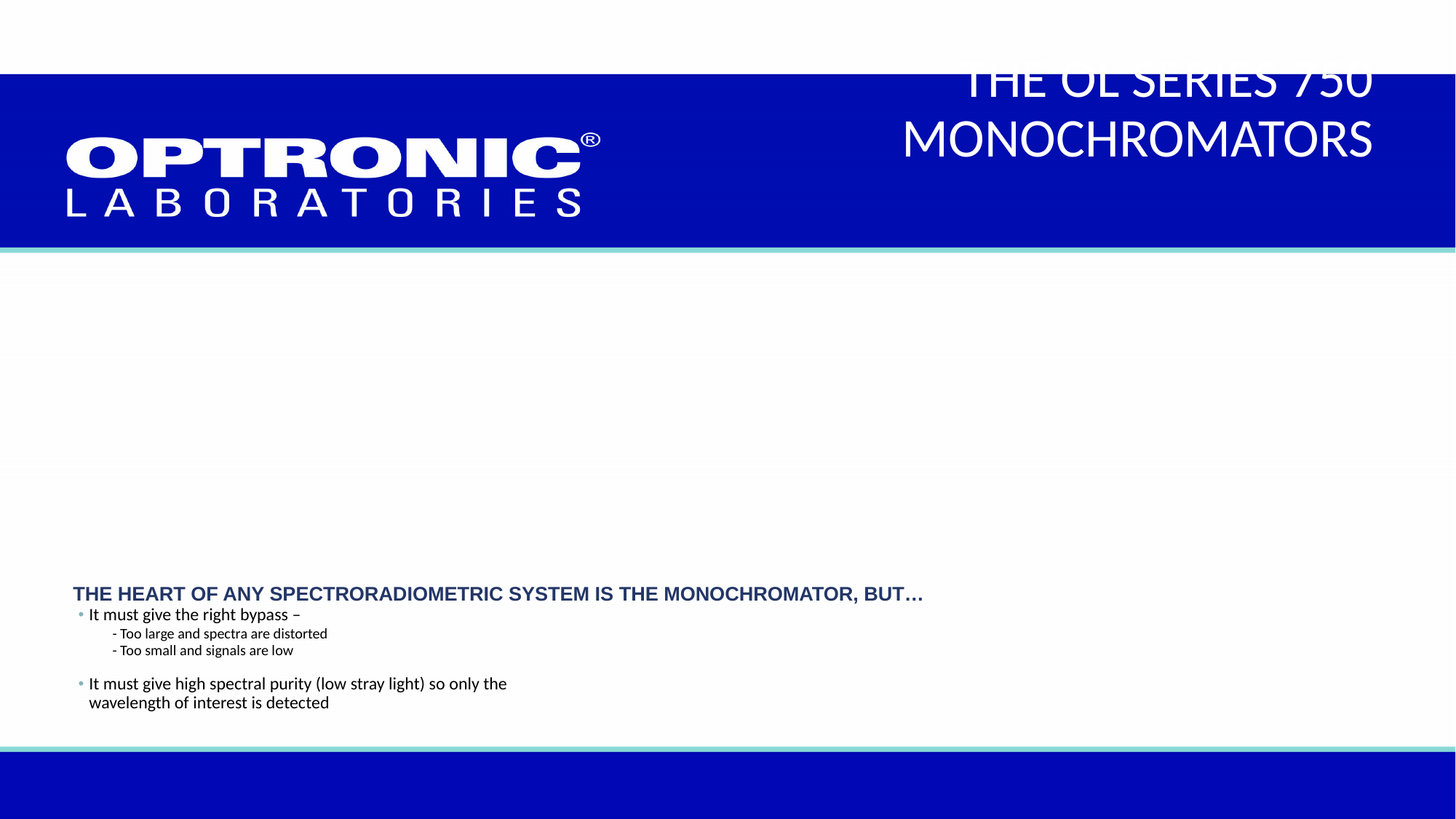

THE OL SERIES 750 MONOCHROMATORS
# THE HEART OF ANY SPECTRORADIOMETRIC SYSTEM IS THE MONOCHROMATOR, BUT… • It must give the right bypass – - Too large and spectra are distorted - Too small and signals are low • It must give high spectral purity (low stray light) so only the wavelength of interest is detected